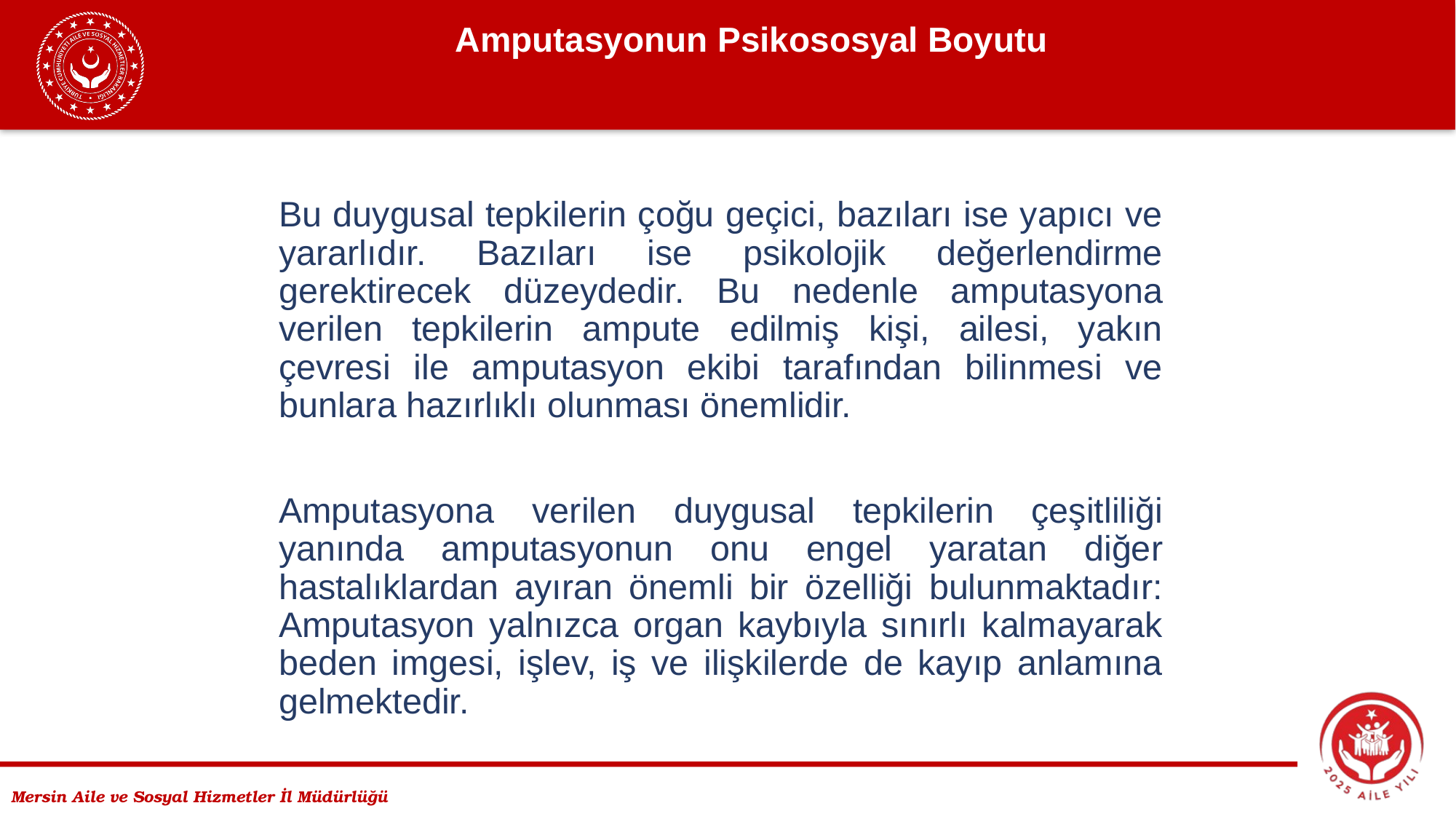

# Amputasyonun Psikososyal Boyutu
	Bu duygusal tepkilerin çoğu geçici, bazıları ise yapıcı ve yararlıdır. Bazıları ise psikolojik değerlendirme gerektirecek düzeydedir. Bu nedenle amputasyona verilen tepkilerin ampute edilmiş kişi, ailesi, yakın çevresi ile amputasyon ekibi tarafından bilinmesi ve bunlara hazırlıklı olunması önemlidir.

	Amputasyona verilen duygusal tepkilerin çeşitliliği yanında amputasyonun onu engel yaratan diğer hastalıklardan ayıran önemli bir özelliği bulunmaktadır: Amputasyon yalnızca organ kaybıyla sınırlı kalmayarak beden imgesi, işlev, iş ve ilişkilerde de kayıp anlamına gelmektedir.